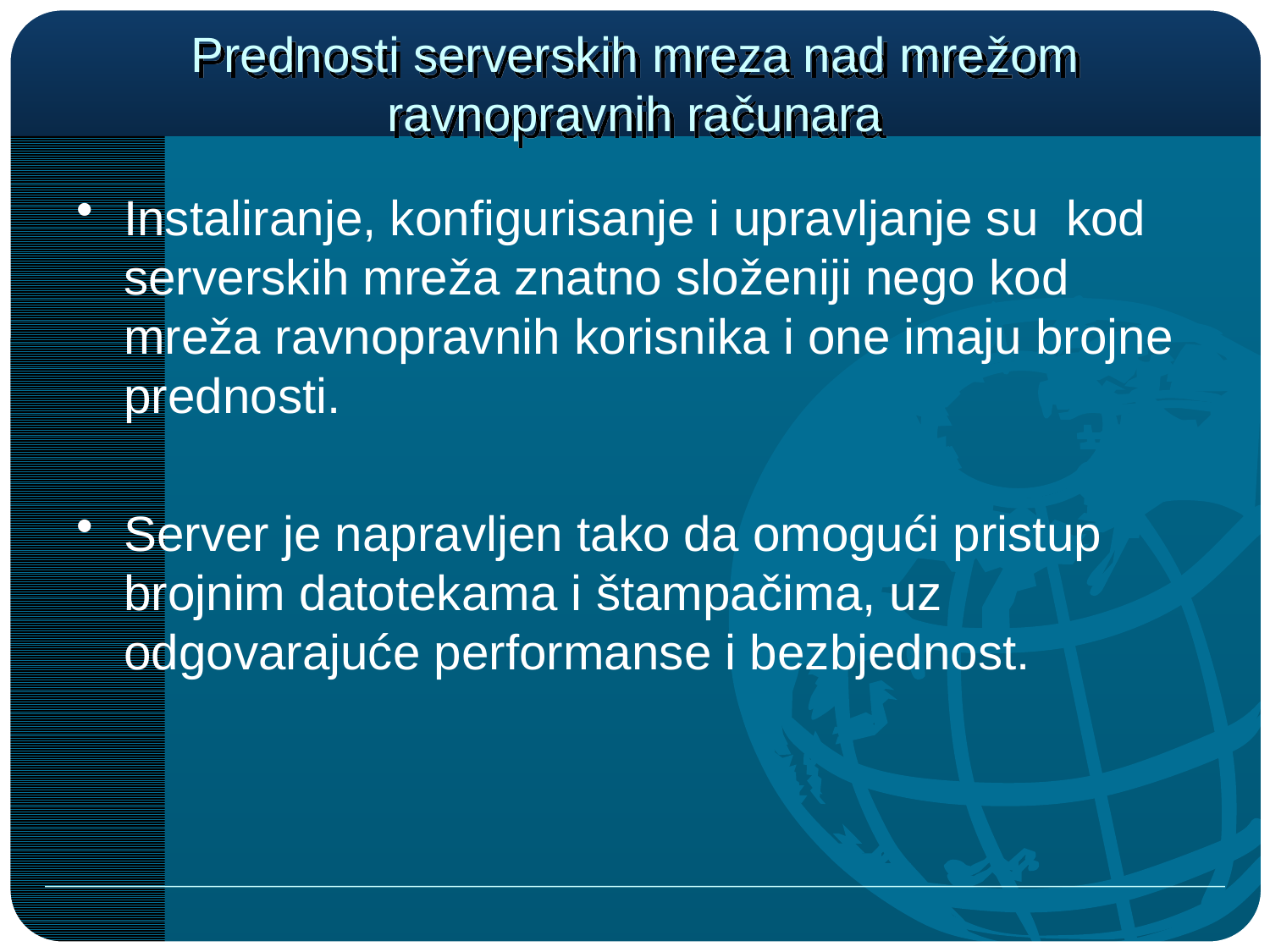

# Prednosti serverskih mreza nad mrežom ravnopravnih računara
Instaliranje, konfigurisanje i upravljanje su  kod serverskih mreža znatno složeniji nego kod mreža ravnopravnih korisnika i one imaju brojne prednosti.

Server je napravljen tako da omogući pristup brojnim datotekama i štampačima, uz odgovarajuće performanse i bezbjednost.